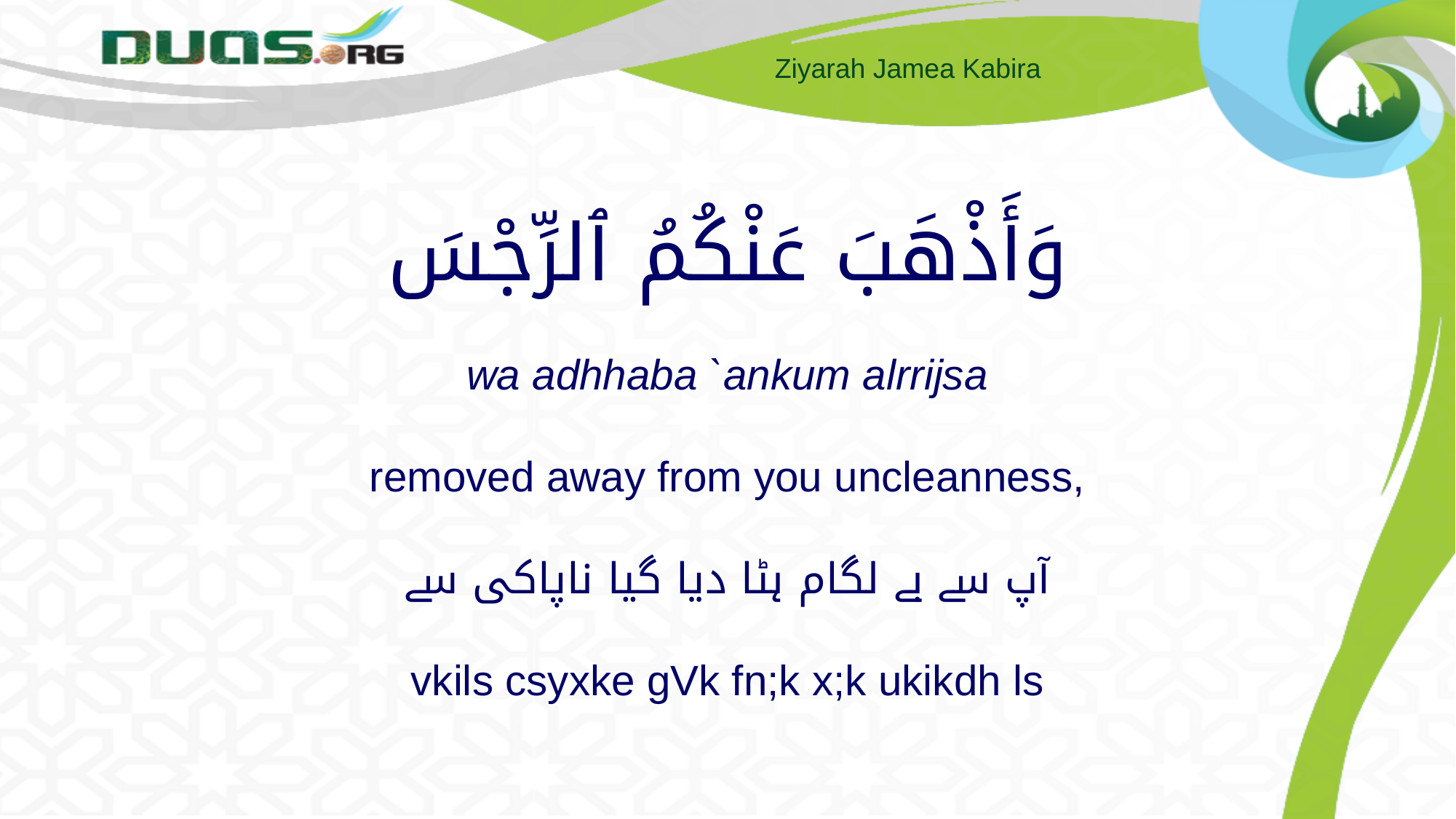

# وَأَذْهَبَ عَنْكُمُ ٱلرِّجْسَ wa adhhaba `ankum alrrijsa removed away from you uncleanness, آپ سے بے لگام ہٹا دیا گیا ناپاکی سے vkils csyxke gVk fn;k x;k ukikdh ls